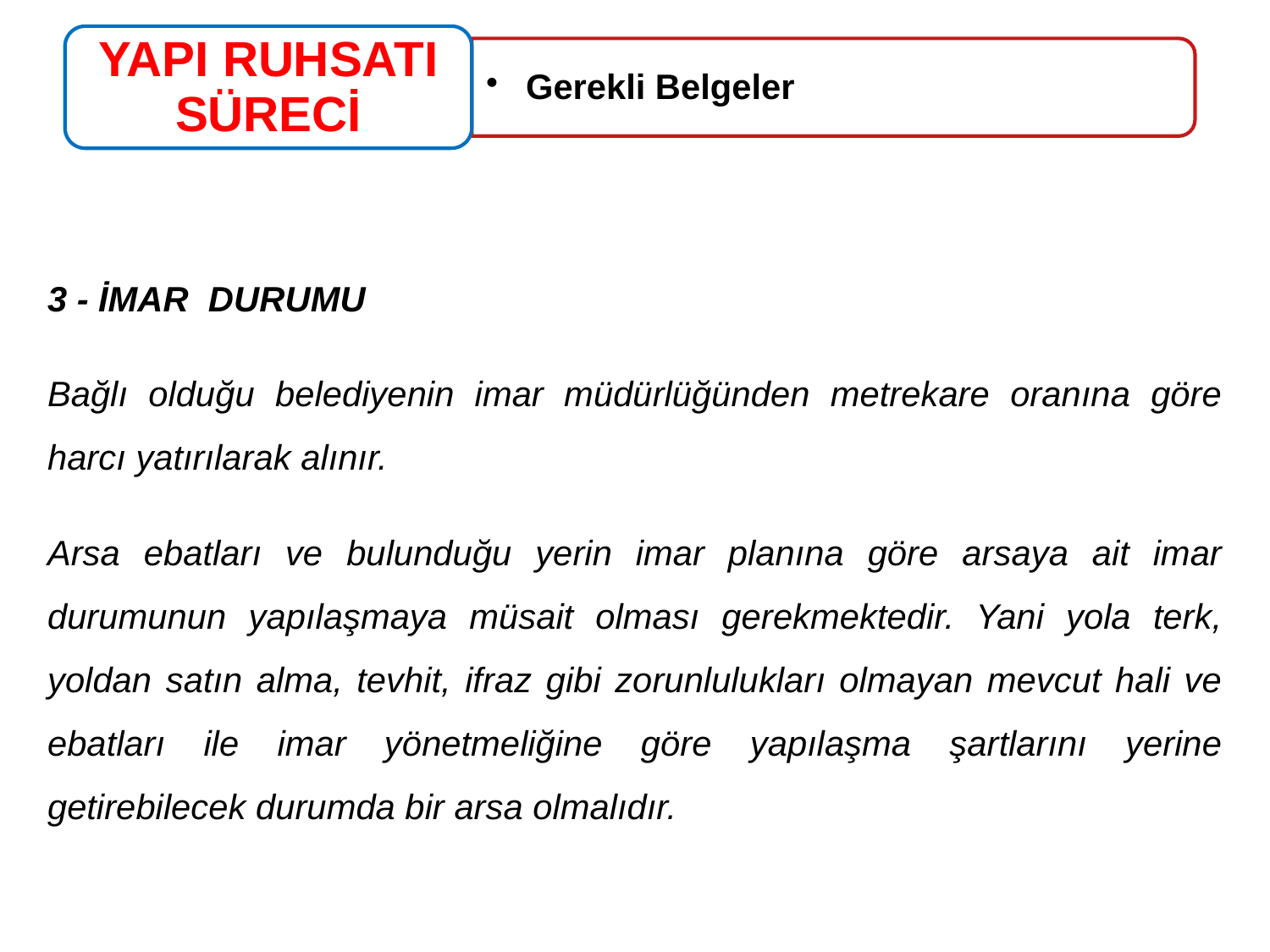

YAPI RUHSATI SÜRECİ
Gerekli Belgeler
3 - İMAR  DURUMU

Bağlı olduğu belediyenin imar müdürlüğünden metrekare oranına göre harcı yatırılarak alınır.

Arsa ebatları ve bulunduğu yerin imar planına göre arsaya ait imar durumunun yapılaşmaya müsait olması gerekmektedir. Yani yola terk, yoldan satın alma, tevhit, ifraz gibi zorunlulukları olmayan mevcut hali ve ebatları ile imar yönetmeliğine göre yapılaşma şartlarını yerine getirebilecek durumda bir arsa olmalıdır.